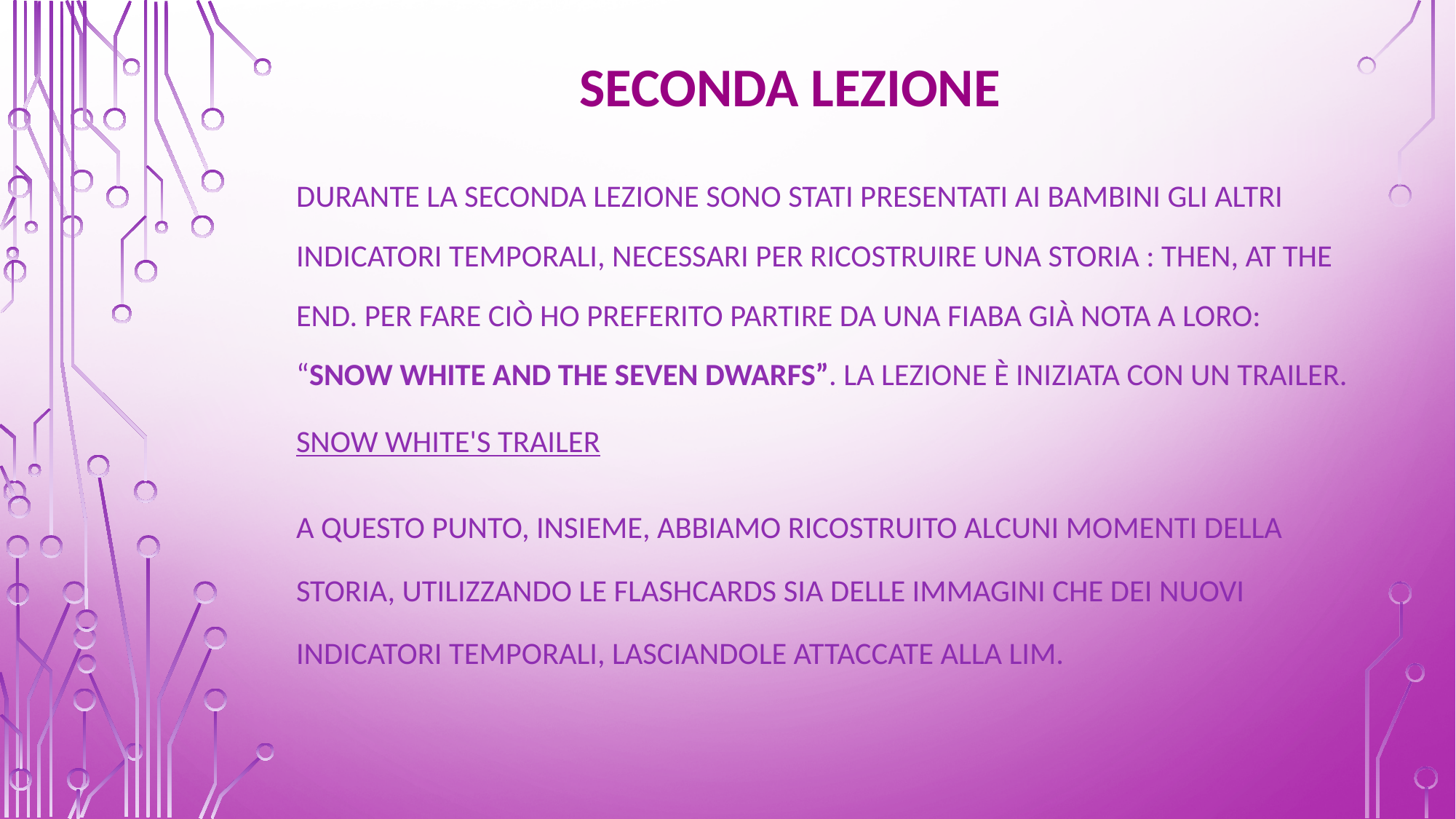

# Seconda lezione
Durante la seconda lezione SONO STATI presentati ai bambini gli altri indicatori temporali, necessari per ricostruire una storia : then, at the end. Per fare ciò ho preferito partire da una fiaba già nota a loro: “snow white and the seven dwarfs”. La lezione è INIZIATA con un trailer.
Snow White's trailer
A questo punto, insieme, abbiamo ricostruito alcuni momenti della storia, utilizzando le flashcards sia delle immagini che dei nuovi indicatori temporali, lasciandole attaccate alla LIM.